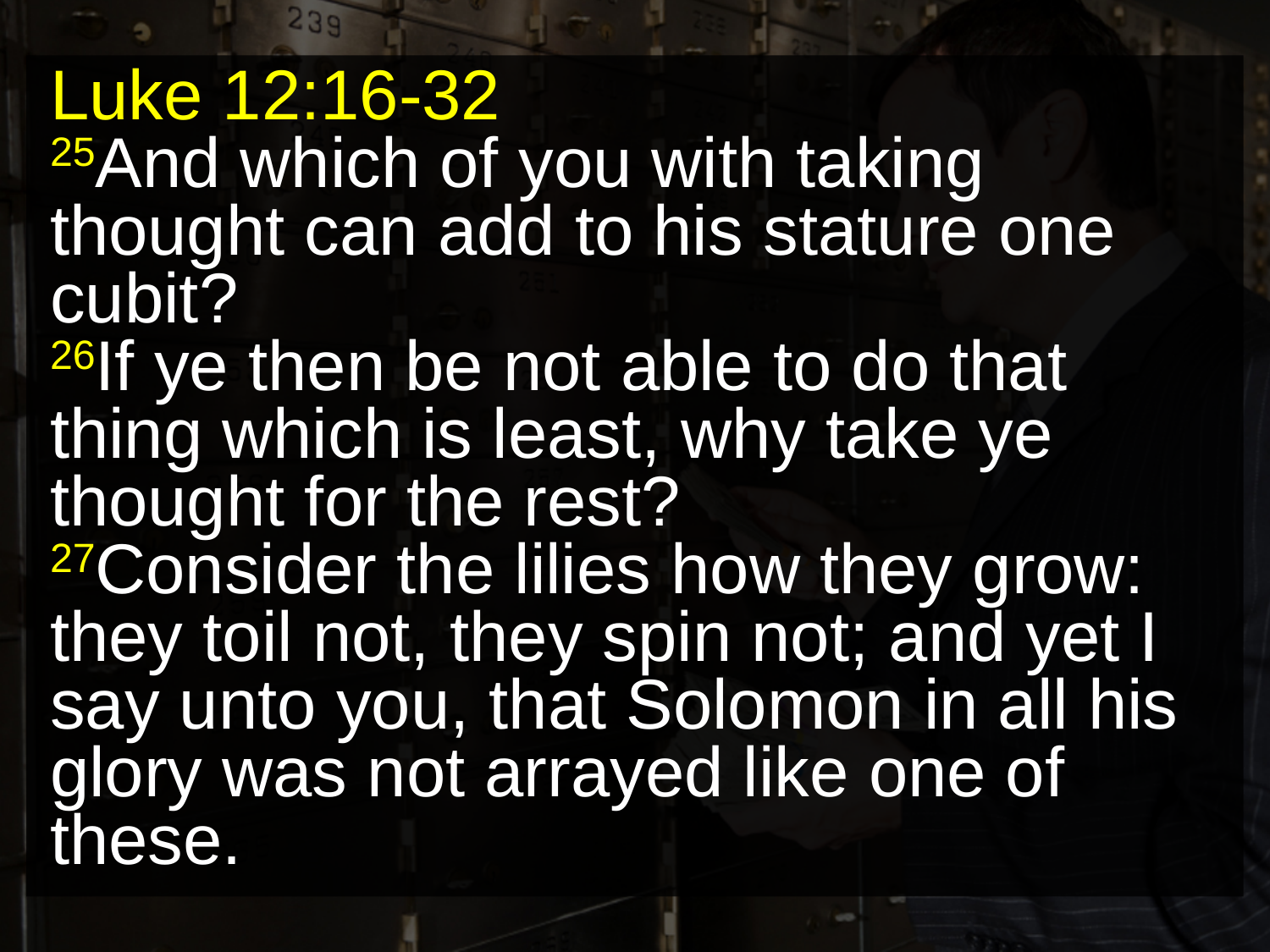

Luke 12:16-32
25And which of you with taking thought can add to his stature one cubit?
26If ye then be not able to do that thing which is least, why take ye thought for the rest?
27Consider the lilies how they grow: they toil not, they spin not; and yet I say unto you, that Solomon in all his glory was not arrayed like one of these.